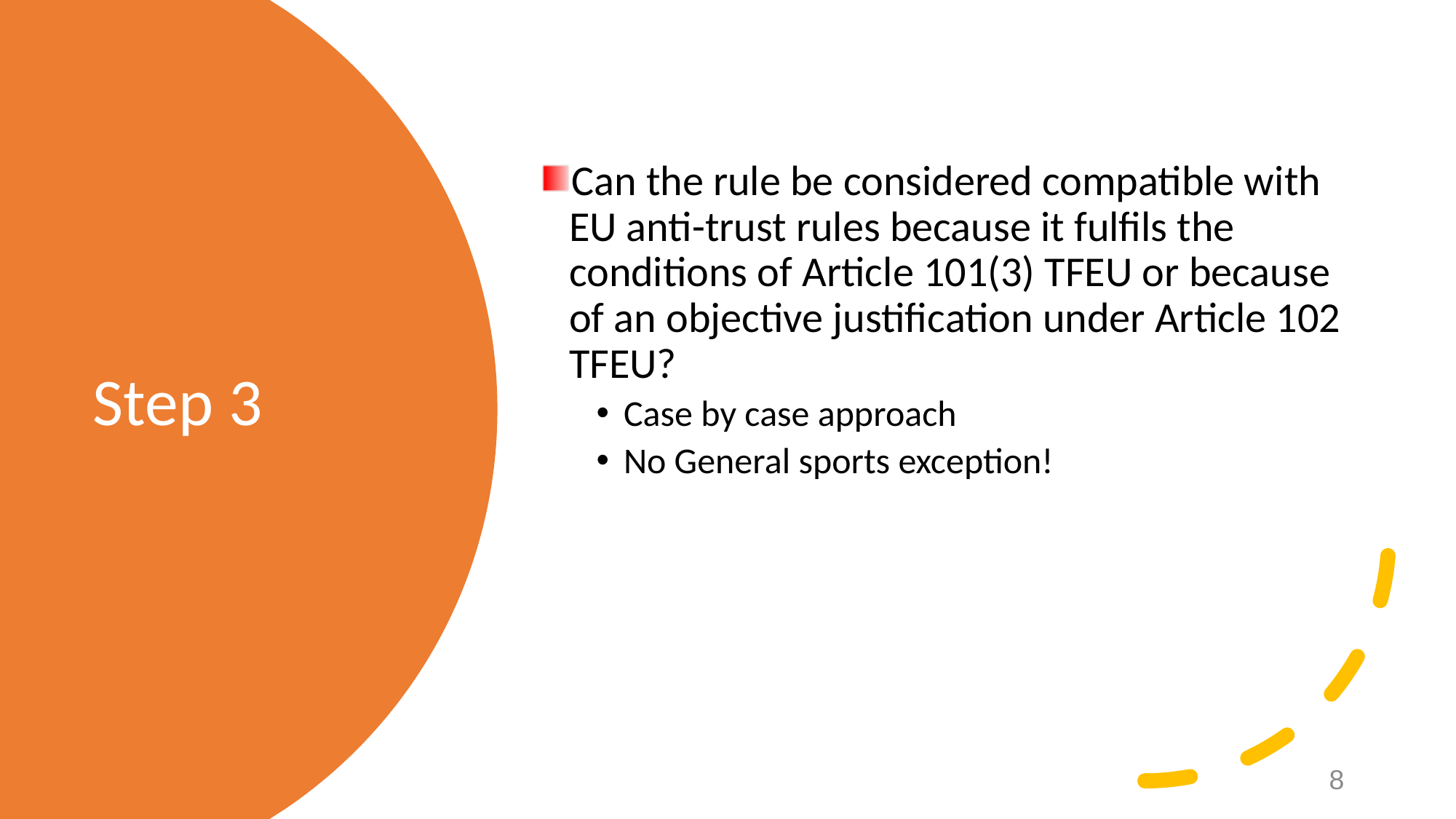

Can the rule be considered compatible with EU anti-trust rules because it fulfils the conditions of Article 101(3) TFEU or because of an objective justification under Article 102 TFEU?
Case by case approach
No General sports exception!

# Step 3

8